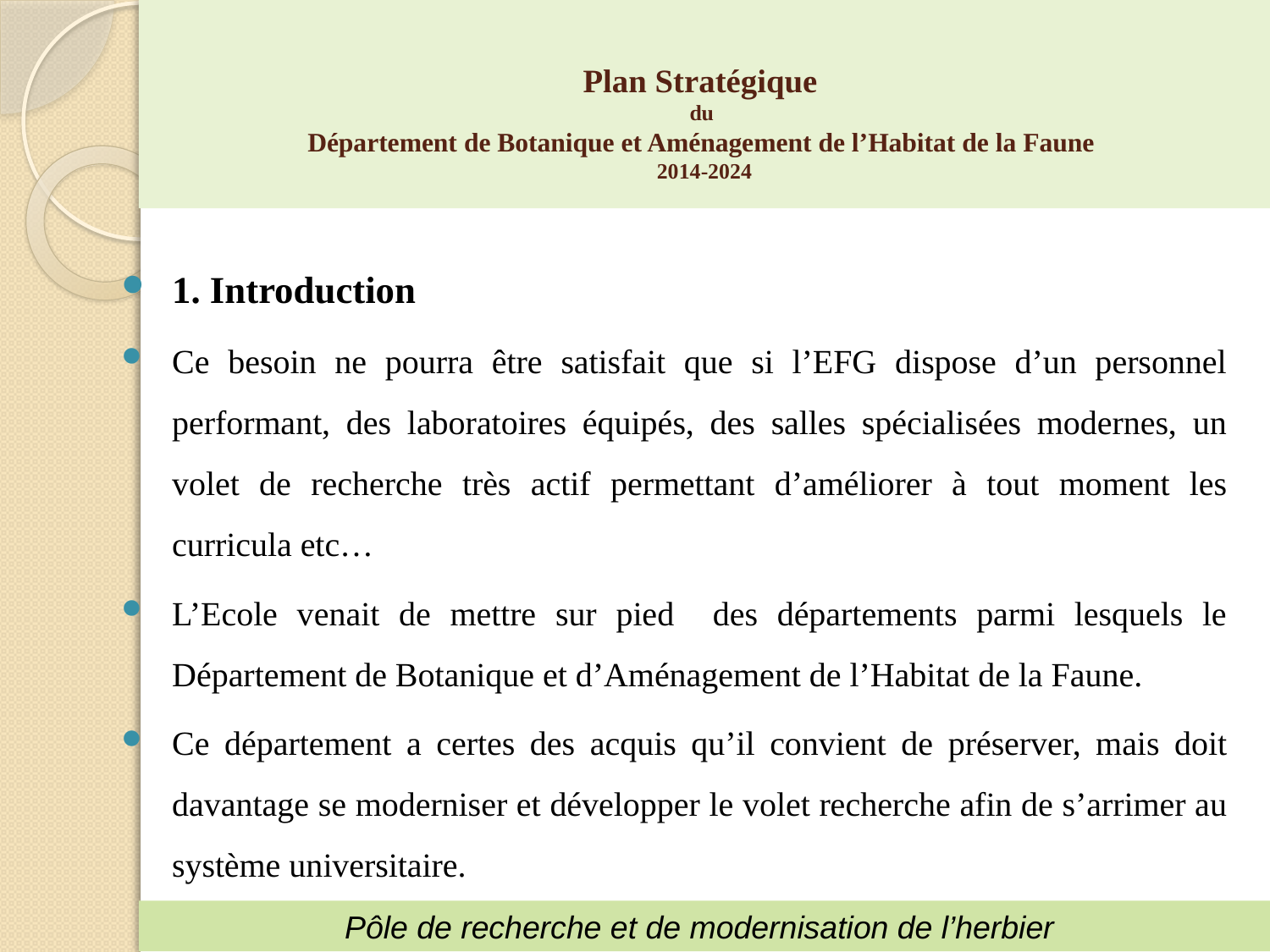

Plan Stratégique
du
Département de Botanique et Aménagement de l’Habitat de la Faune
2014-2024

1. Introduction
Ce besoin ne pourra être satisfait que si l’EFG dispose d’un personnel performant, des laboratoires équipés, des salles spécialisées modernes, un volet de recherche très actif permettant d’améliorer à tout moment les curricula etc…
L’Ecole venait de mettre sur pied  des départements parmi lesquels le Département de Botanique et d’Aménagement de l’Habitat de la Faune.
Ce département a certes des acquis qu’il convient de préserver, mais doit davantage se moderniser et développer le volet recherche afin de s’arrimer au système universitaire.

Pôle de recherche et de modernisation de l’herbier